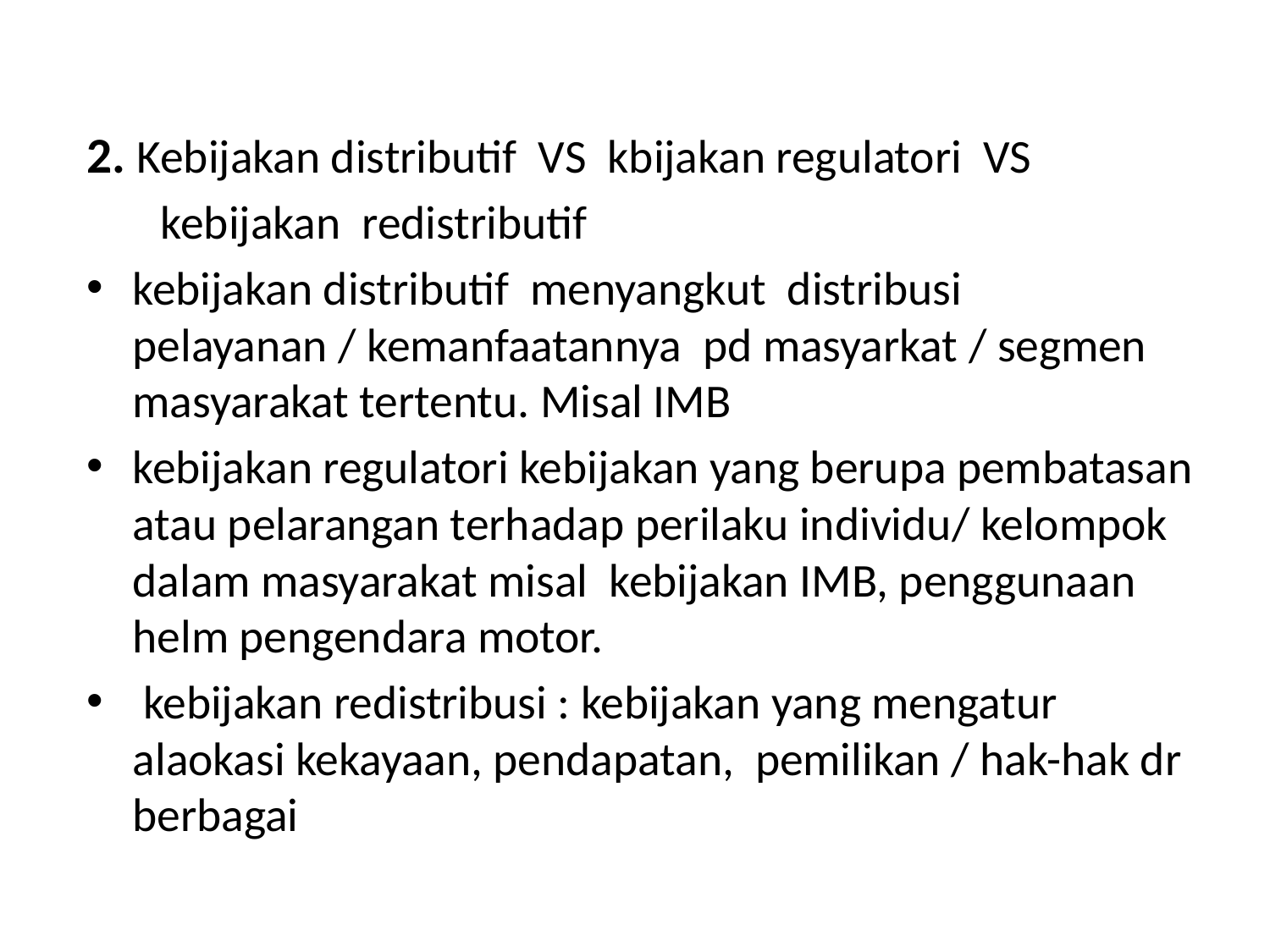

#
2. Kebijakan distributif  VS  kbijakan regulatori  VS
       kebijakan  redistributif
kebijakan distributif  menyangkut  distribusi pelayanan / kemanfaatannya  pd masyarkat / segmen masyarakat tertentu. Misal IMB
kebijakan regulatori kebijakan yang berupa pembatasan atau pelarangan terhadap perilaku individu/ kelompok dalam masyarakat misal  kebijakan IMB, penggunaan helm pengendara motor.
 kebijakan redistribusi : kebijakan yang mengatur alaokasi kekayaan, pendapatan,  pemilikan / hak-hak dr berbagai